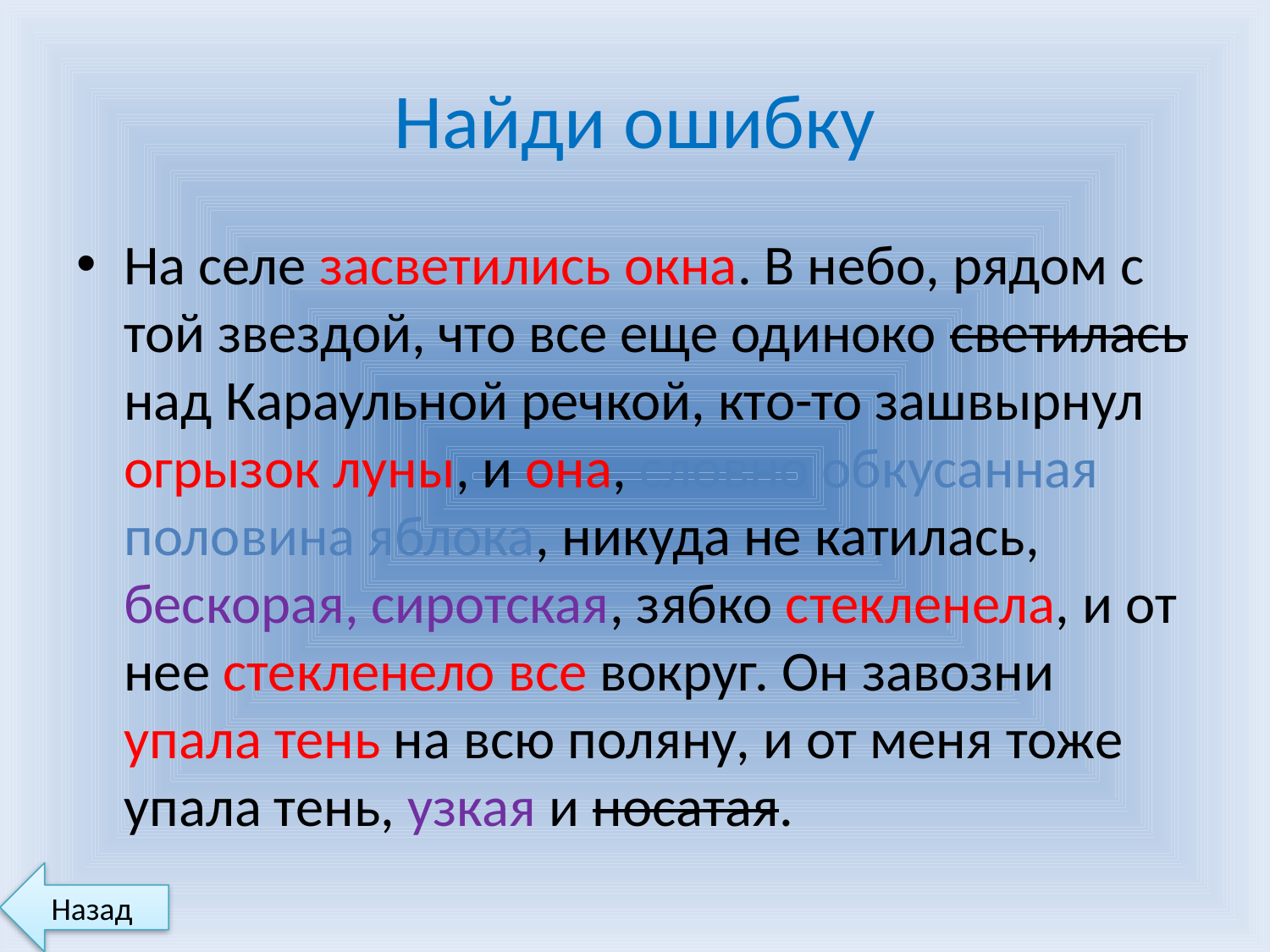

# Найди ошибку
На селе засветились окна. В небо, рядом с той звездой, что все еще одиноко светилась над Караульной речкой, кто-то зашвырнул огрызок луны, и она, словно обкусанная половина яблока, никуда не катилась, бескорая, сиротская, зябко стекленела, и от нее стекленело все вокруг. Он завозни упала тень на всю поляну, и от меня тоже упала тень, узкая и носатая.

Назад